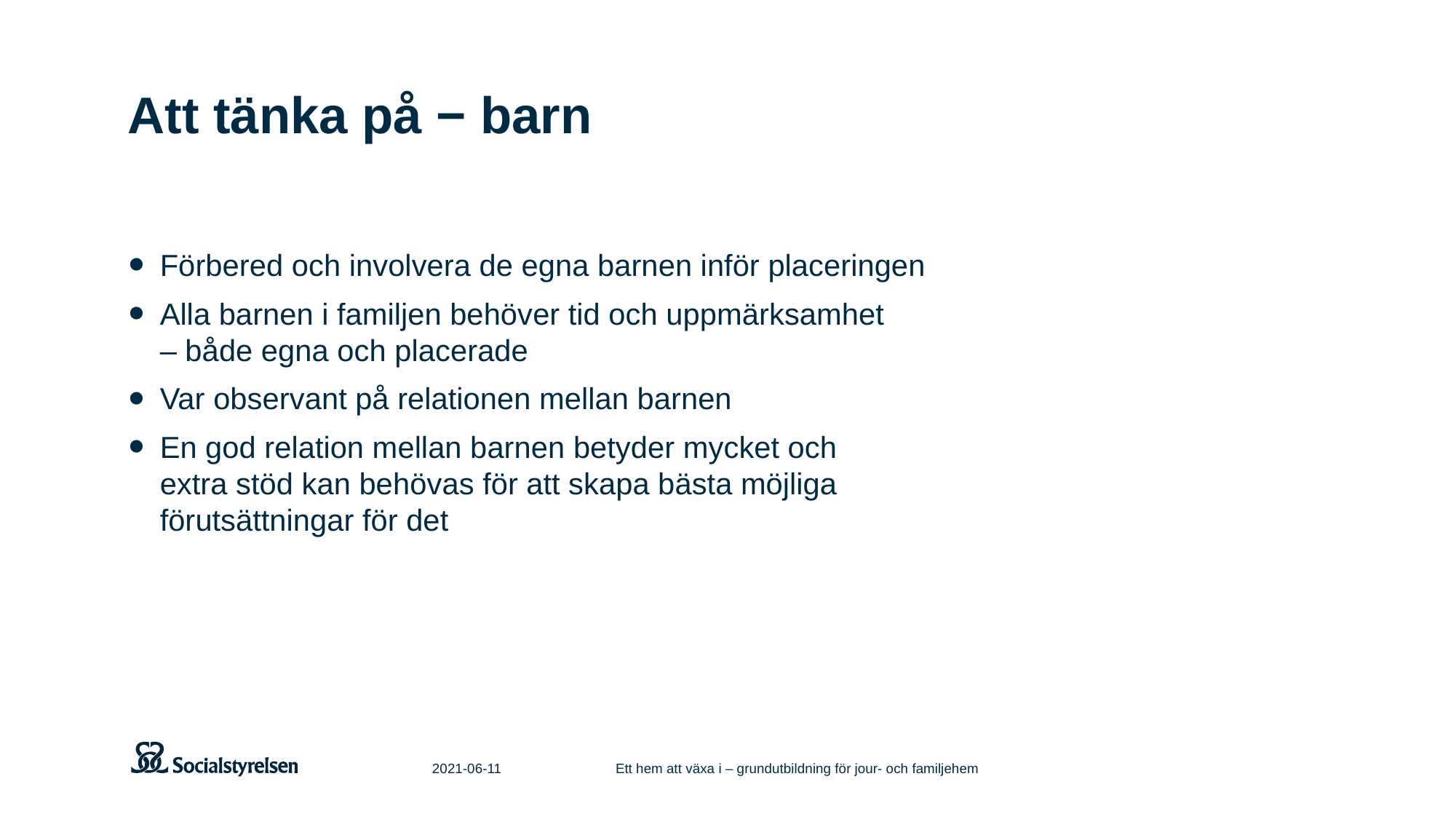

# Att tänka på − barn
Förbered och involvera de egna barnen inför placeringen
Alla barnen i familjen behöver tid och uppmärksamhet
– både egna och placerade
Var observant på relationen mellan barnen
En god relation mellan barnen betyder mycket och
extra stöd kan behövas för att skapa bästa möjliga
förutsättningar för det

2021-06-11
Ett hem att växa i – grundutbildning för jour- och familjehem